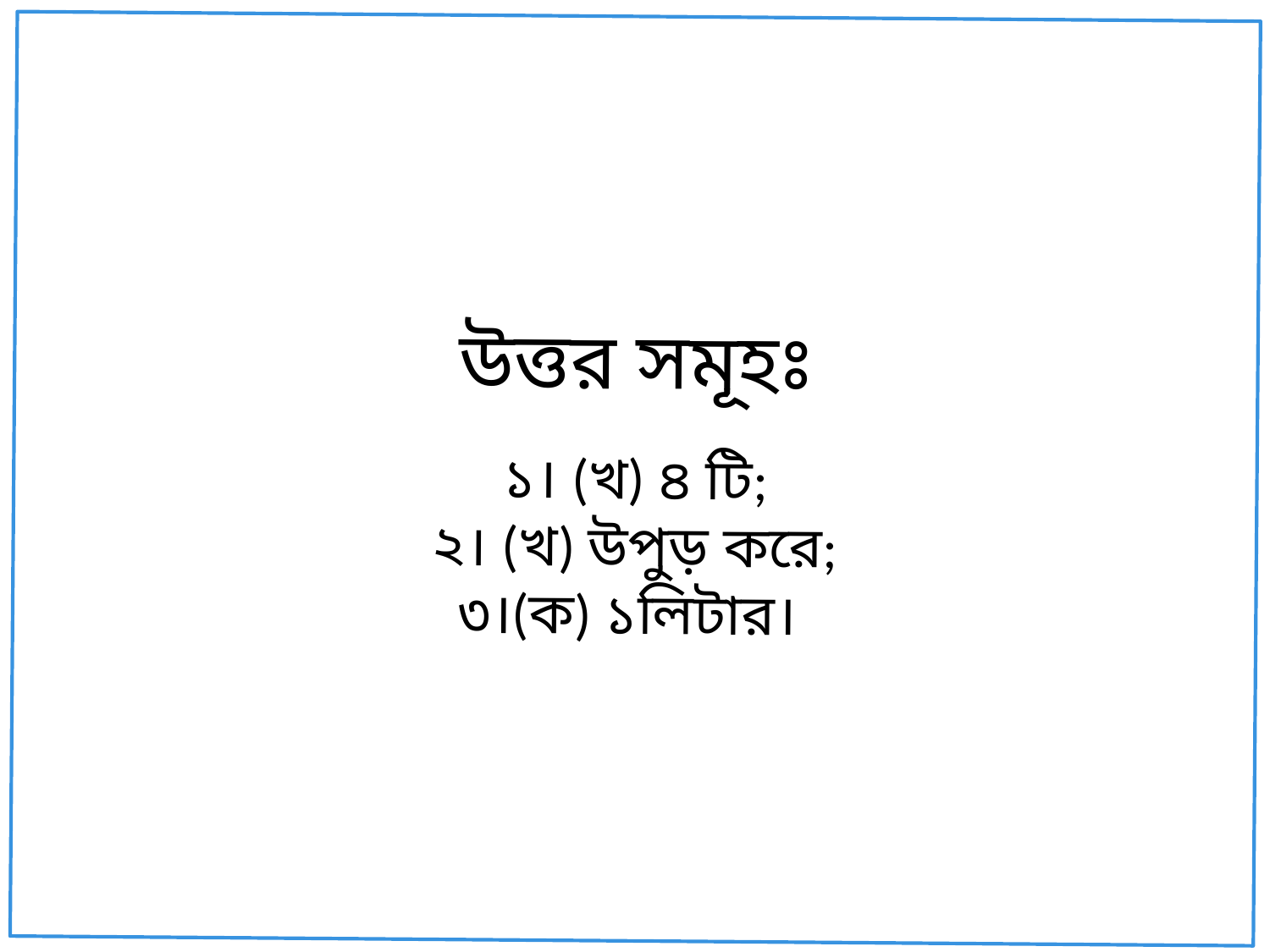

উত্তর সমূহঃ

১। (খ) ৪ টি;
২। (খ) উপুড় করে;
৩।(ক) ১লিটার।